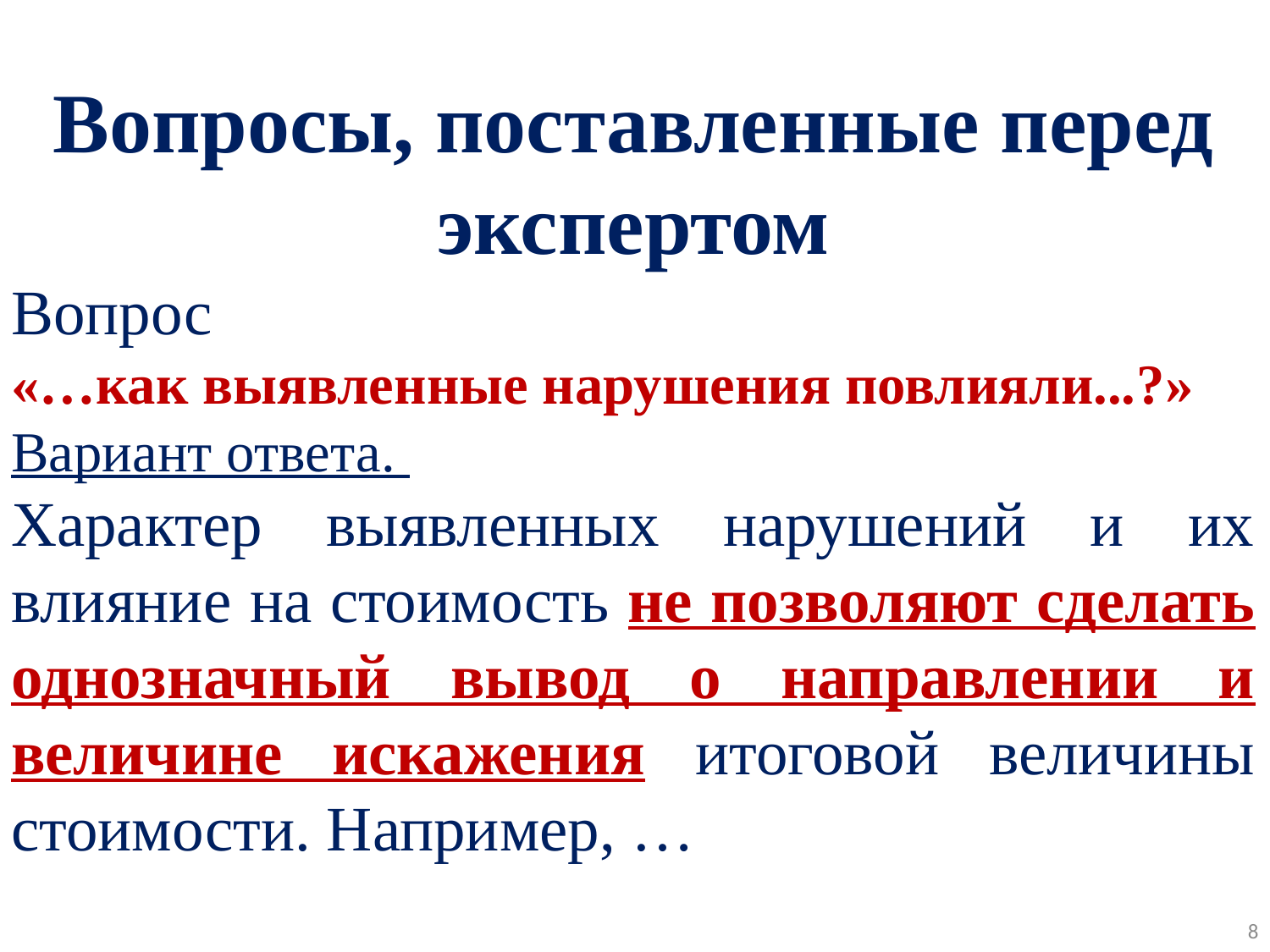

Вопросы, поставленные перед экспертом
Вопрос
«…как выявленные нарушения повлияли...?»
Вариант ответа.
Характер выявленных нарушений и их влияние на стоимость не позволяют сделать однозначный вывод о направлении и величине искажения итоговой величины стоимости. Например, …

8